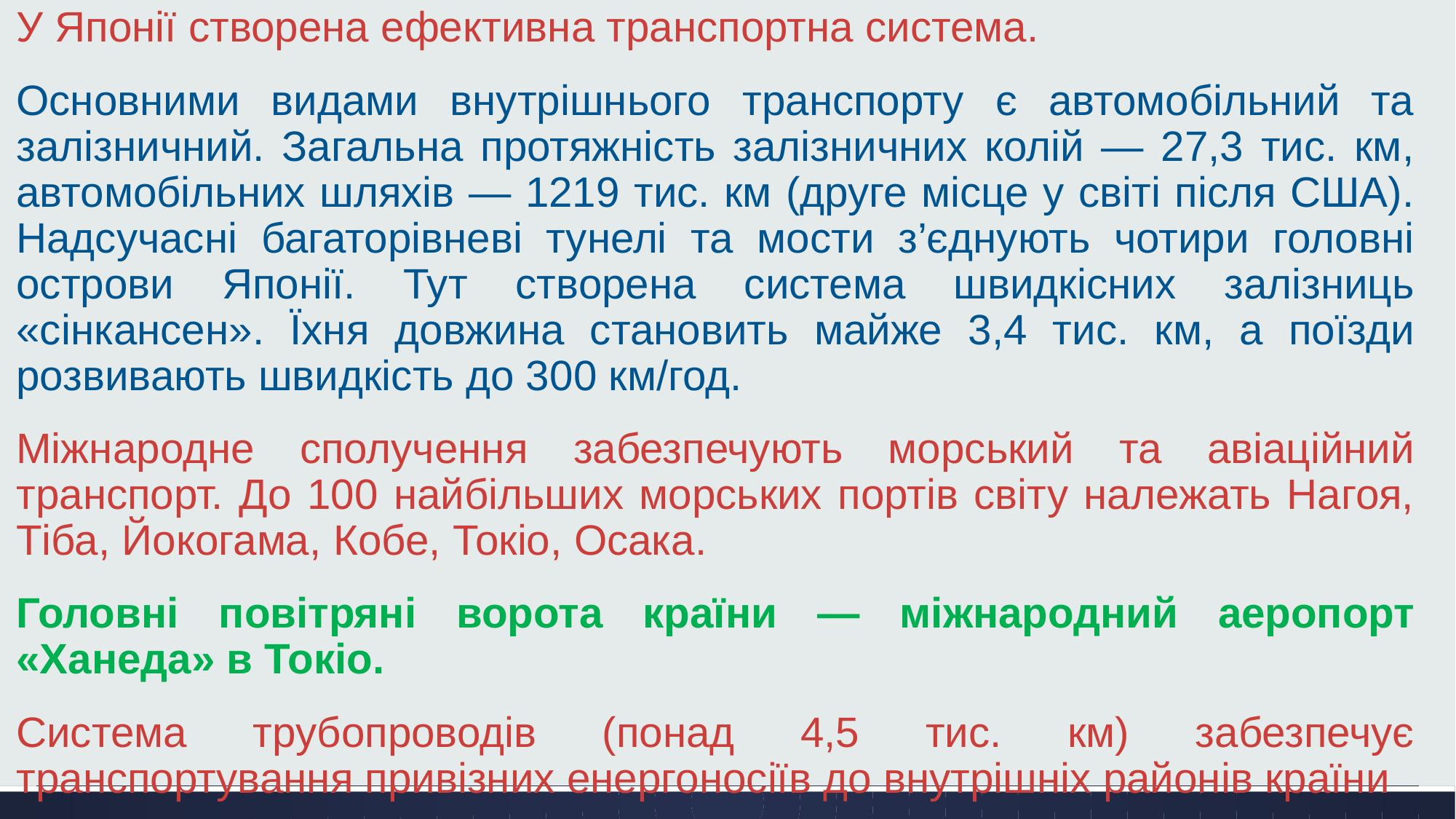

У Японії створена ефективна транспортна система.
Основними видами внутрішнього транспорту є автомобільний та залізничний. Загальна протяжність залізничних колій — 27,3 тис. км, автомобільних шляхів — 1219 тис. км (друге місце у світі після США). Надсучасні багаторівневі тунелі та мости з’єднують чотири головні острови Японії. Тут створена система швидкісних залізниць «сінкансен». Їхня довжина становить майже 3,4 тис. км, а поїзди розвивають швидкість до 300 км/год.
Міжнародне сполучення забезпечують морський та авіаційний транспорт. До 100 найбільших морських портів світу належать Нагоя, Тіба, Йокогама, Кобе, Токіо, Осака.
Головні повітряні ворота країни — міжнародний аеропорт «Ханеда» в Токіо.
Система трубопроводів (понад 4,5 тис. км) забезпечує транспортування привізних енергоносіїв до внутрішніх районів країни